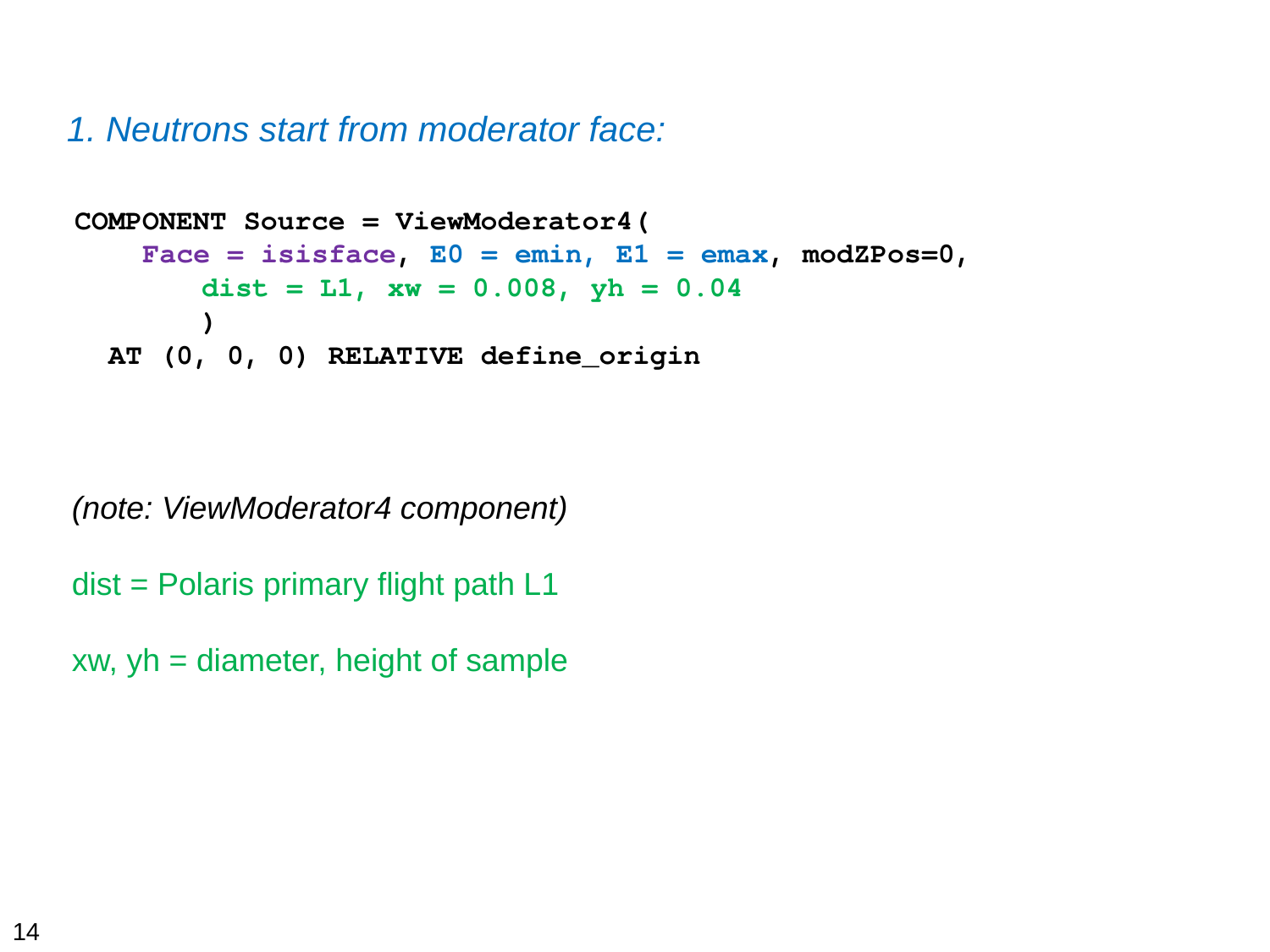

1. Neutrons start from moderator face:

COMPONENT Source = ViewModerator4(
    Face = isisface, E0 = emin, E1 = emax, modZPos=0,
	dist = L1, xw = 0.008, yh = 0.04
	)
  AT (0, 0, 0) RELATIVE define_origin

(note: ViewModerator4 component)

dist = Polaris primary flight path L1

xw, yh = diameter, height of sample